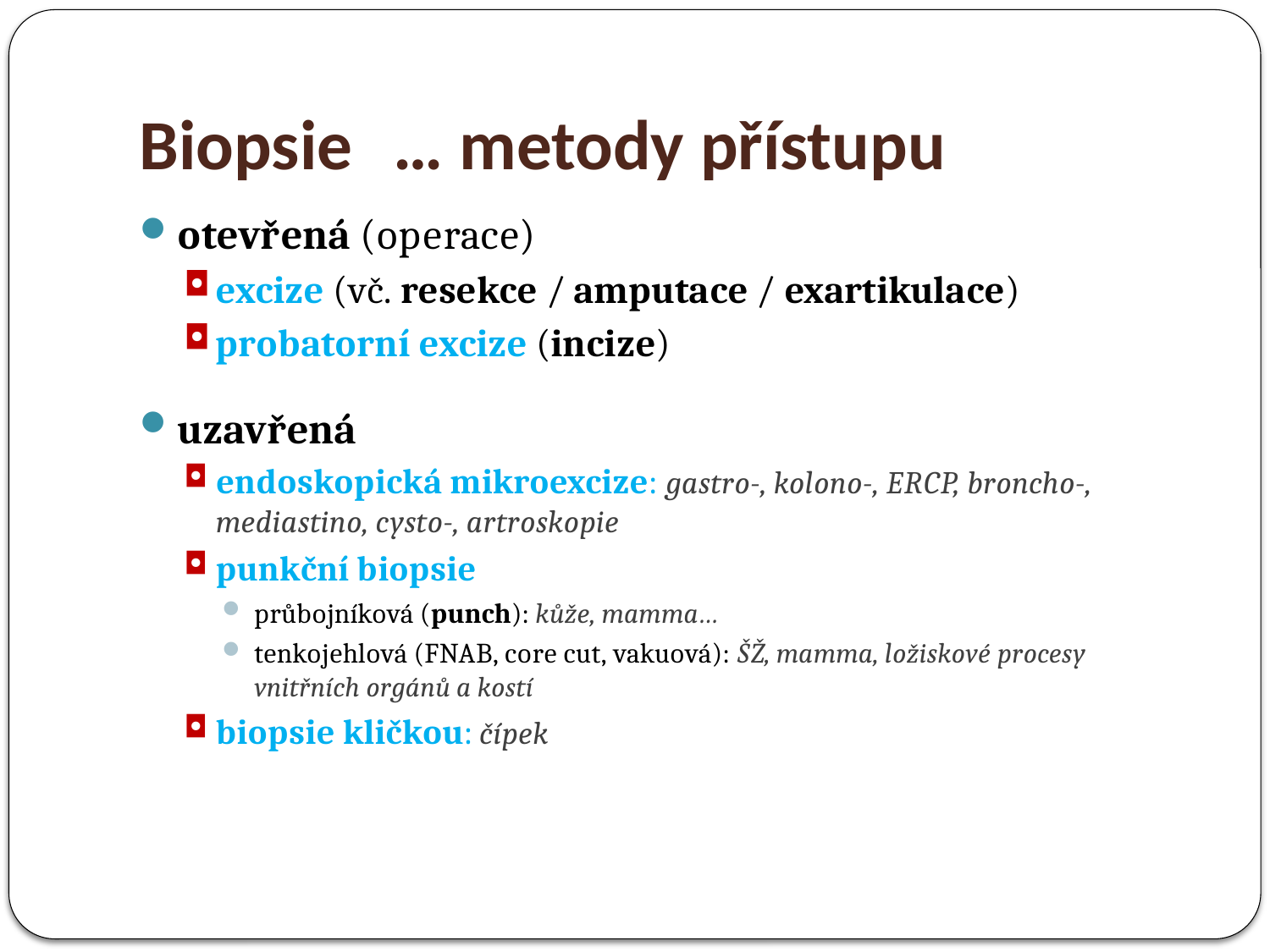

# Biopsie	… metody přístupu
otevřená (operace)
excize (vč. resekce / amputace / exartikulace)
probatorní excize (incize)

uzavřená
endoskopická mikroexcize: gastro-, kolono-, ERCP, broncho-, mediastino, cysto-, artroskopie
punkční biopsie
průbojníková (punch): kůže, mamma…
tenkojehlová (FNAB, core cut, vakuová): ŠŽ, mamma, ložiskové procesy vnitřních orgánů a kostí
biopsie kličkou: čípek